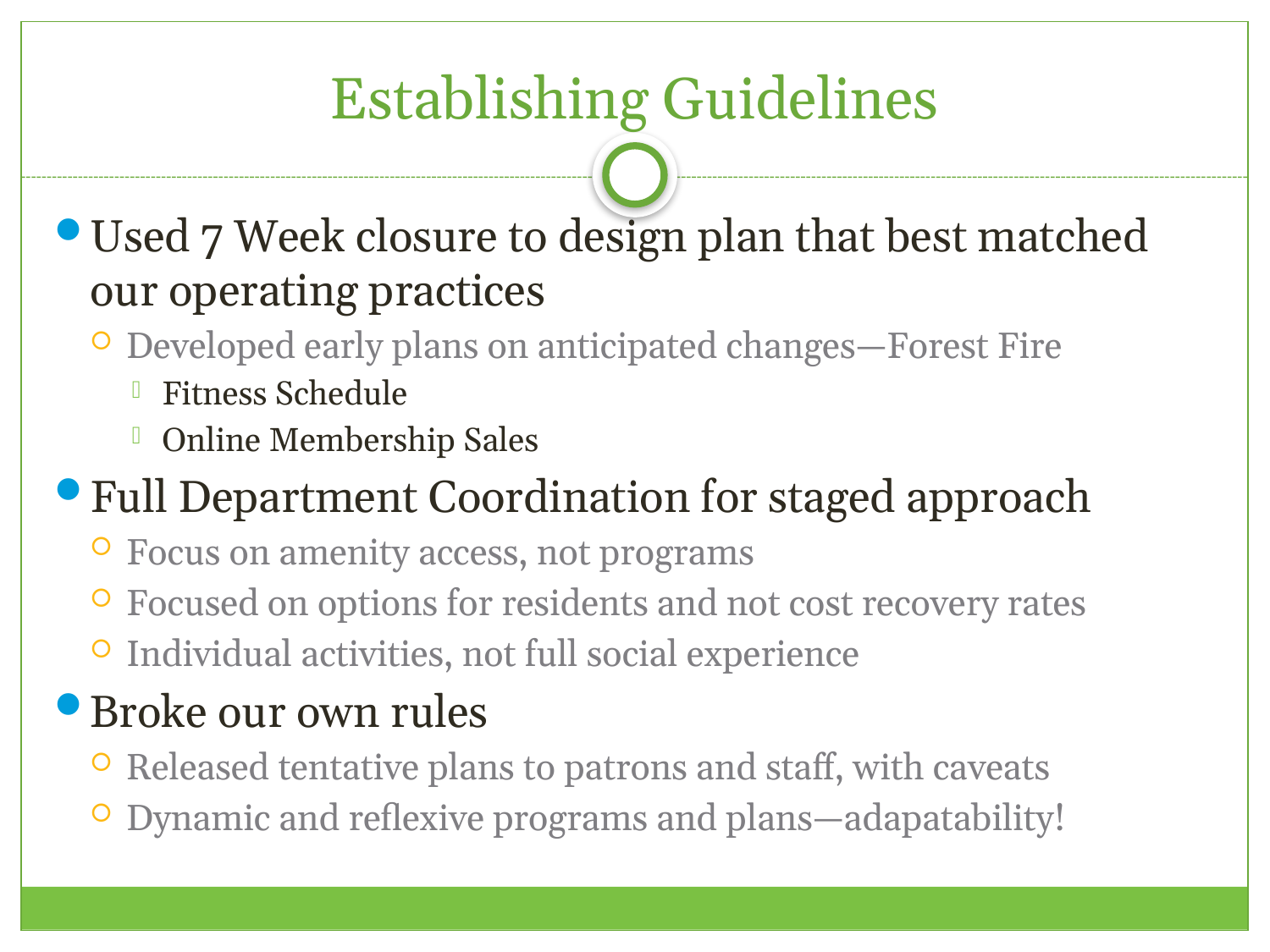

# Establishing Guidelines
Used 7 Week closure to design plan that best matched our operating practices
Developed early plans on anticipated changes—Forest Fire
Fitness Schedule
Online Membership Sales
Full Department Coordination for staged approach
Focus on amenity access, not programs
Focused on options for residents and not cost recovery rates
Individual activities, not full social experience
Broke our own rules
Released tentative plans to patrons and staff, with caveats
Dynamic and reflexive programs and plans—adapatability!